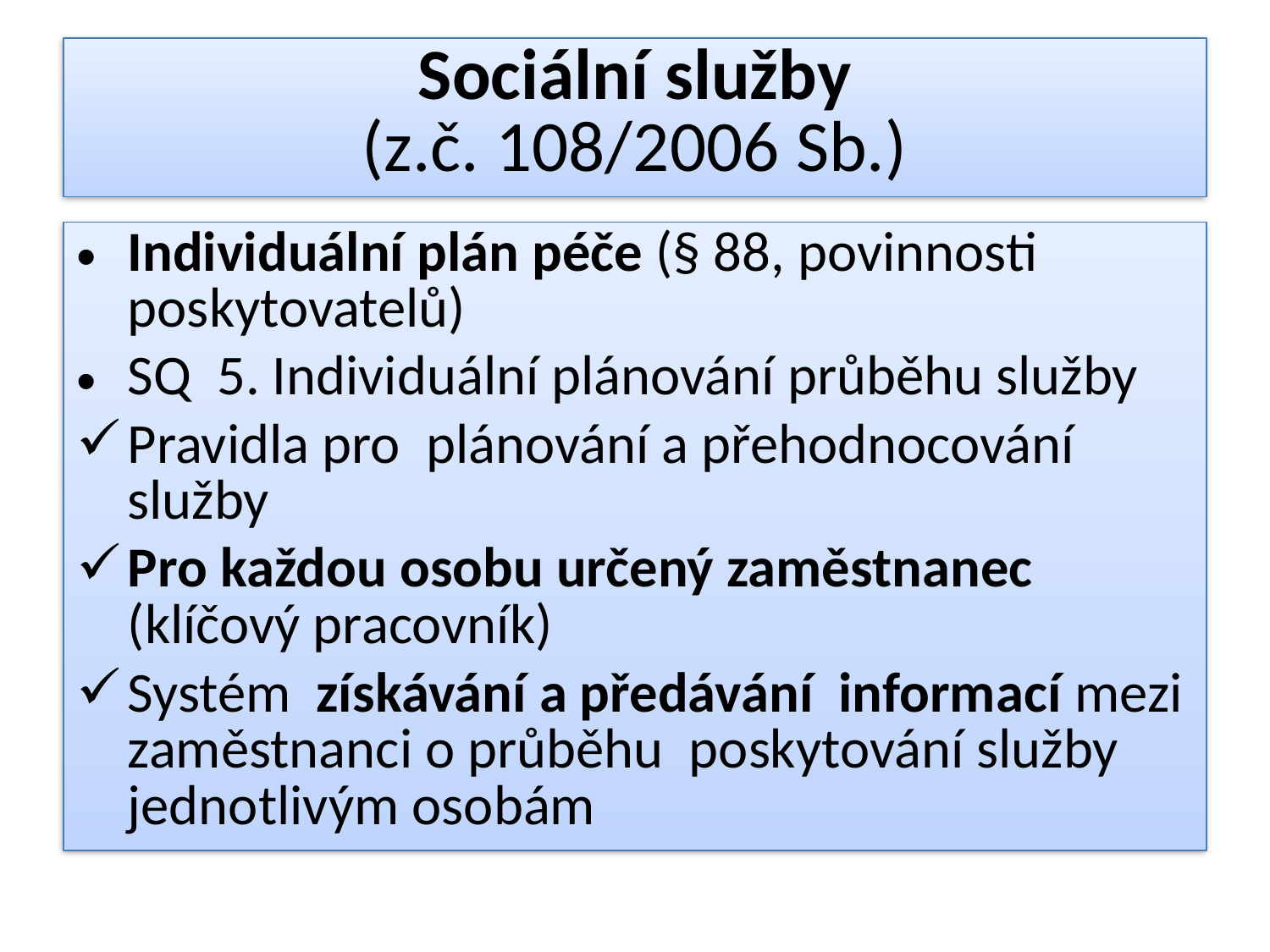

# Sociální služby (z.č. 108/2006 Sb.)
Individuální plán péče (§ 88, povinnosti poskytovatelů)
SQ  5. Individuální plánování průběhu služby
Pravidla pro  plánování a přehodnocování služby
Pro každou osobu určený zaměstnanec (klíčový pracovník)
Systém  získávání a předávání  informací mezi zaměstnanci o průběhu  poskytování služby jednotlivým osobám